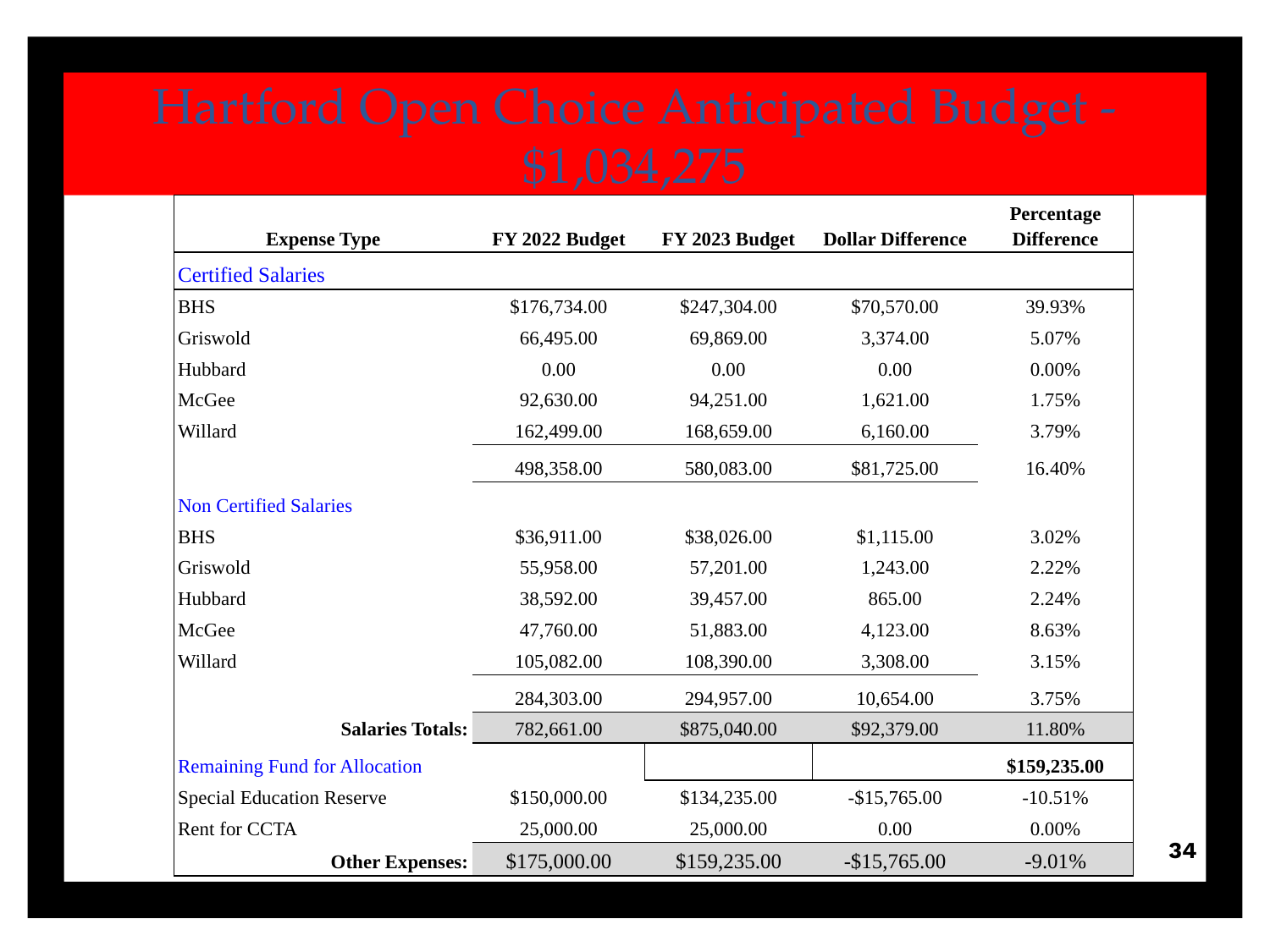

# Hartford Open Choice Anticipated Budget - $1,034,275
| Expense Type | FY 2022 Budget | FY 2023 Budget | Dollar Difference | Percentage Difference |
| --- | --- | --- | --- | --- |
| Certified Salaries |  |  |  |  |
| BHS | $176,734.00 | $247,304.00 | $70,570.00 | 39.93% |
| Griswold | 66,495.00 | 69,869.00 | 3,374.00 | 5.07% |
| Hubbard | 0.00 | 0.00 | 0.00 | 0.00% |
| McGee | 92,630.00 | 94,251.00 | 1,621.00 | 1.75% |
| Willard | 162,499.00 | 168,659.00 | 6,160.00 | 3.79% |
|  | 498,358.00 | 580,083.00 | $81,725.00 | 16.40% |
| Non Certified Salaries |  |  |  |  |
| BHS | $36,911.00 | $38,026.00 | $1,115.00 | 3.02% |
| Griswold | 55,958.00 | 57,201.00 | 1,243.00 | 2.22% |
| Hubbard | 38,592.00 | 39,457.00 | 865.00 | 2.24% |
| McGee | 47,760.00 | 51,883.00 | 4,123.00 | 8.63% |
| Willard | 105,082.00 | 108,390.00 | 3,308.00 | 3.15% |
|  | 284,303.00 | 294,957.00 | 10,654.00 | 3.75% |
| Salaries Totals: | 782,661.00 | $875,040.00 | $92,379.00 | 11.80% |
| Remaining Fund for Allocation |  |  |  | $159,235.00 |
| Special Education Reserve | $150,000.00 | $134,235.00 | -$15,765.00 | -10.51% |
| Rent for CCTA | 25,000.00 | 25,000.00 | 0.00 | 0.00% |
| Other Expenses: | $175,000.00 | $159,235.00 | -$15,765.00 | -9.01% |
34